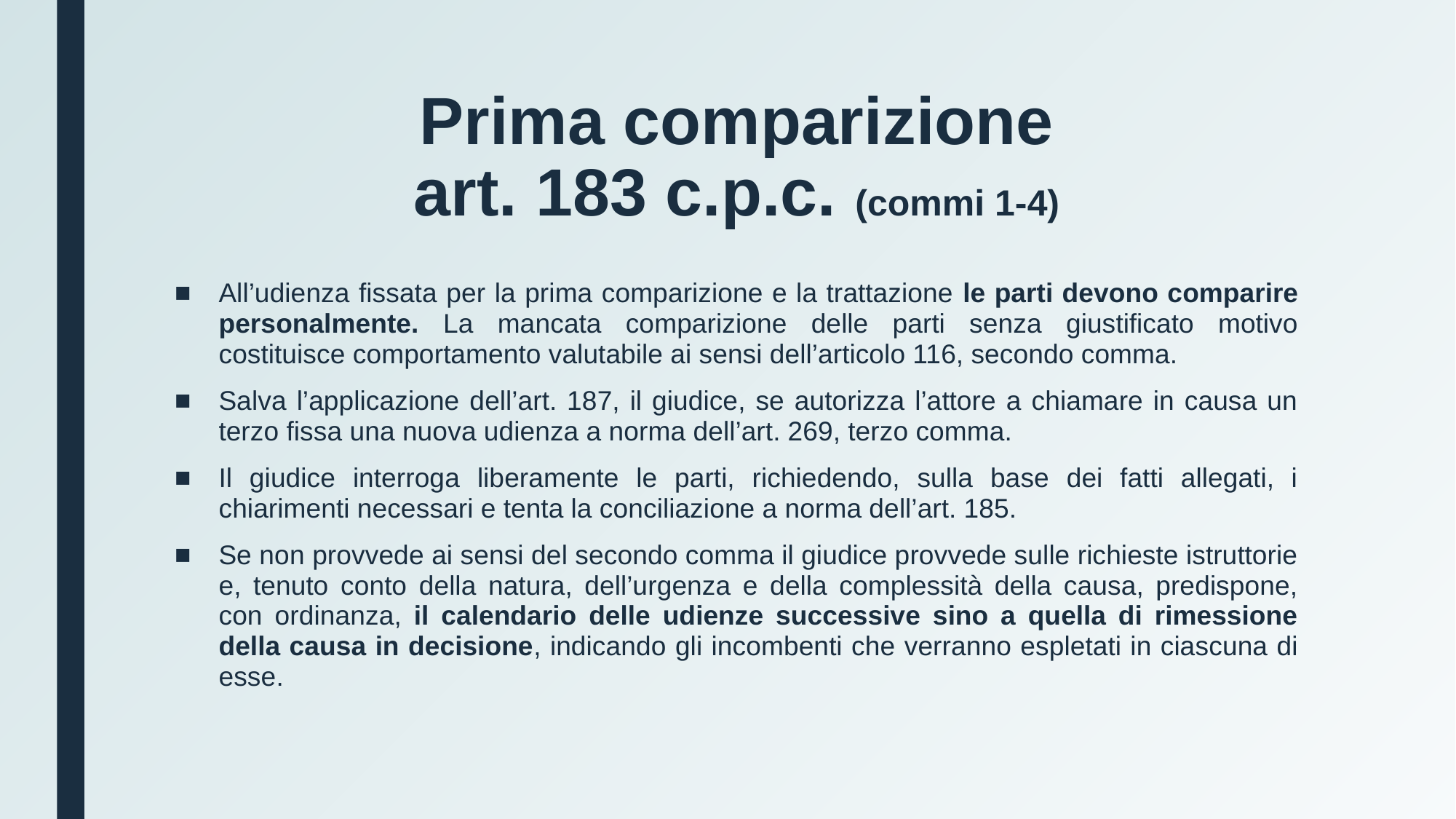

# Prima comparizione art. 183 c.p.c. (commi 1-4)
All’udienza fissata per la prima comparizione e la trattazione le parti devono comparire personalmente. La mancata comparizione delle parti senza giustificato motivo costituisce comportamento valutabile ai sensi dell’articolo 116, secondo comma.
Salva l’applicazione dell’art. 187, il giudice, se autorizza l’attore a chiamare in causa un terzo fissa una nuova udienza a norma dell’art. 269, terzo comma.
Il giudice interroga liberamente le parti, richiedendo, sulla base dei fatti allegati, i chiarimenti necessari e tenta la conciliazione a norma dell’art. 185.
Se non provvede ai sensi del secondo comma il giudice provvede sulle richieste istruttorie e, tenuto conto della natura, dell’urgenza e della complessità della causa, predispone, con ordinanza, il calendario delle udienze successive sino a quella di rimessione della causa in decisione, indicando gli incombenti che verranno espletati in ciascuna di esse.